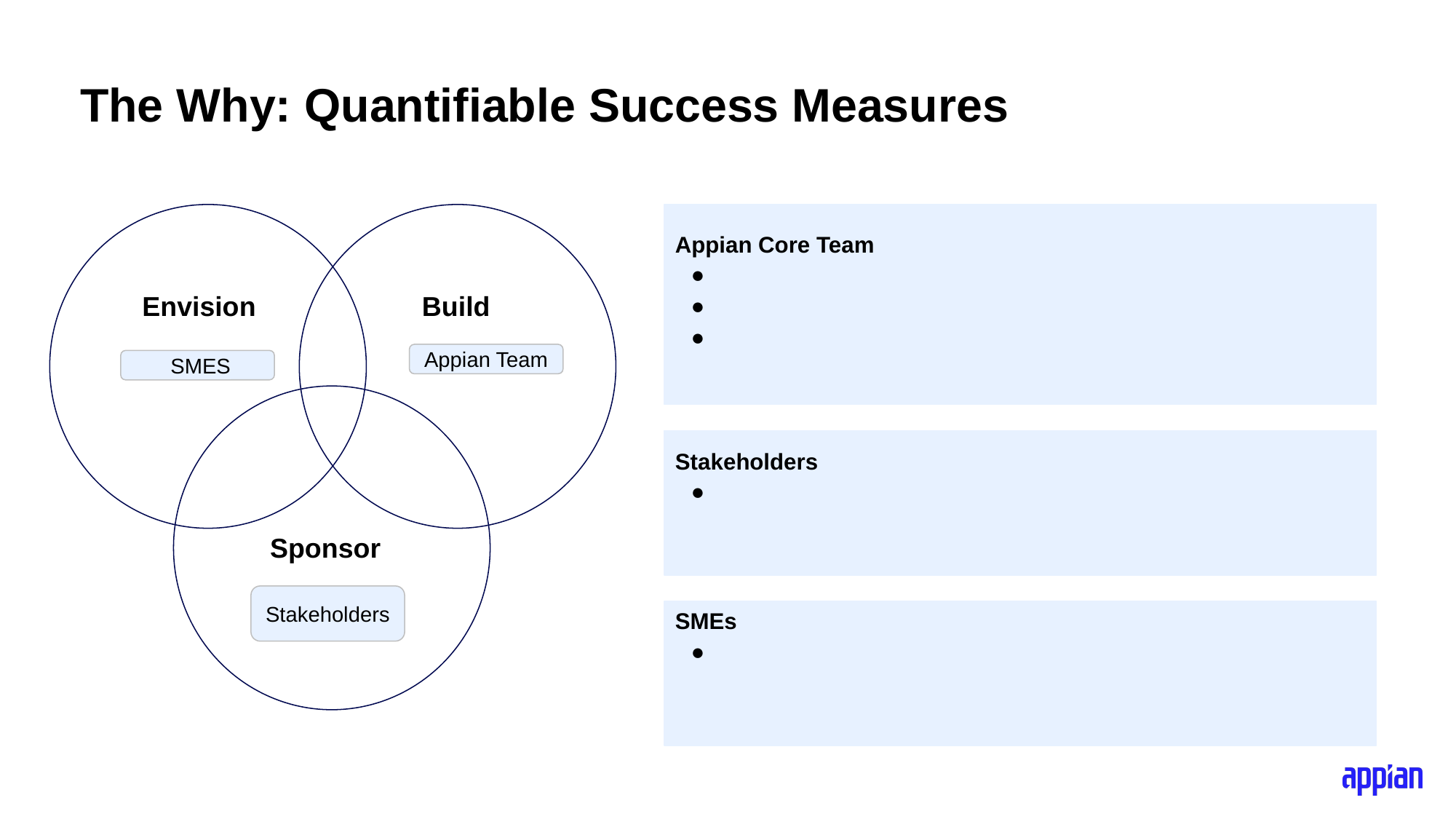

# The Why: Quantifiable Success Measures

Appian Core Team

Envision
Build
Appian Team
 SMES

Stakeholders

Sponsor
Stakeholders
SMEs